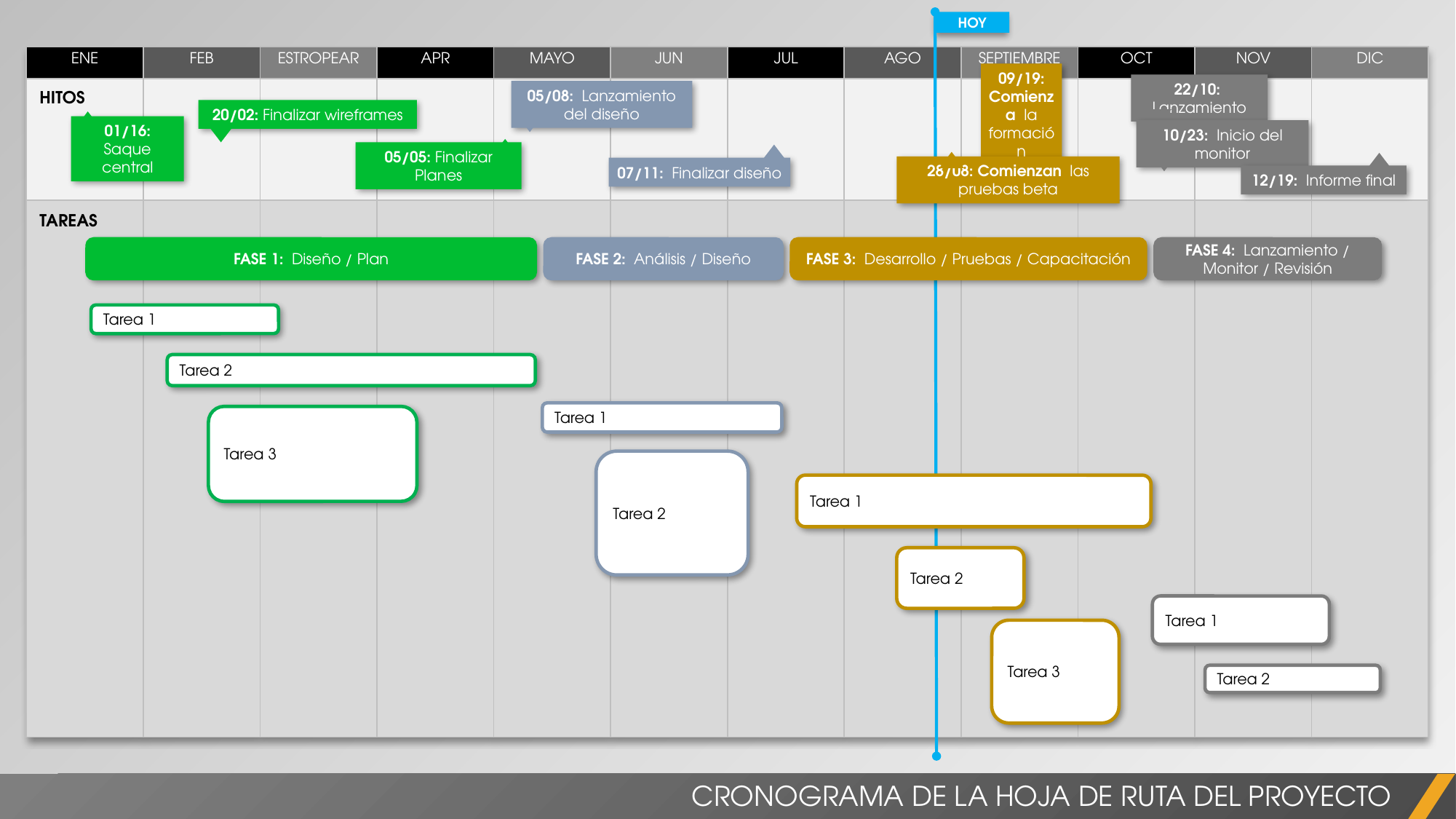

HOY
| ENE | FEB | ESTROPEAR | APR | MAYO | JUN | JUL | AGO | SEPTIEMBRE | OCT | NOV | DIC |
| --- | --- | --- | --- | --- | --- | --- | --- | --- | --- | --- | --- |
|  |  |  |  |  |  |  |  |  |  |  |  |
|  |  |  |  |  |  |  |  |  |  |  |  |
09/19: Comienza  la formación

HITOS
22/10:  Lanzamiento

05/08:  Lanzamiento del diseño

20/02: Finalizar wireframes

01/16:
Saque central
10/23:  Inicio del monitor

05/05: Finalizar Planes

07/11:  Finalizar diseño

28/08: Comienzan  las pruebas beta

12/19:  Informe final
TAREAS
FASE 1:  Diseño / Plan
FASE 2:  Análisis / Diseño
FASE 3:  Desarrollo / Pruebas / Capacitación
FASE 4:  Lanzamiento / Monitor / Revisión
Tarea 1

Tarea 2
Tarea 1
Tarea 3
Tarea 2
Tarea 1
Tarea 2
Tarea 1
Tarea 3
Tarea 2
CRONOGRAMA DE LA HOJA DE RUTA DEL PROYECTO